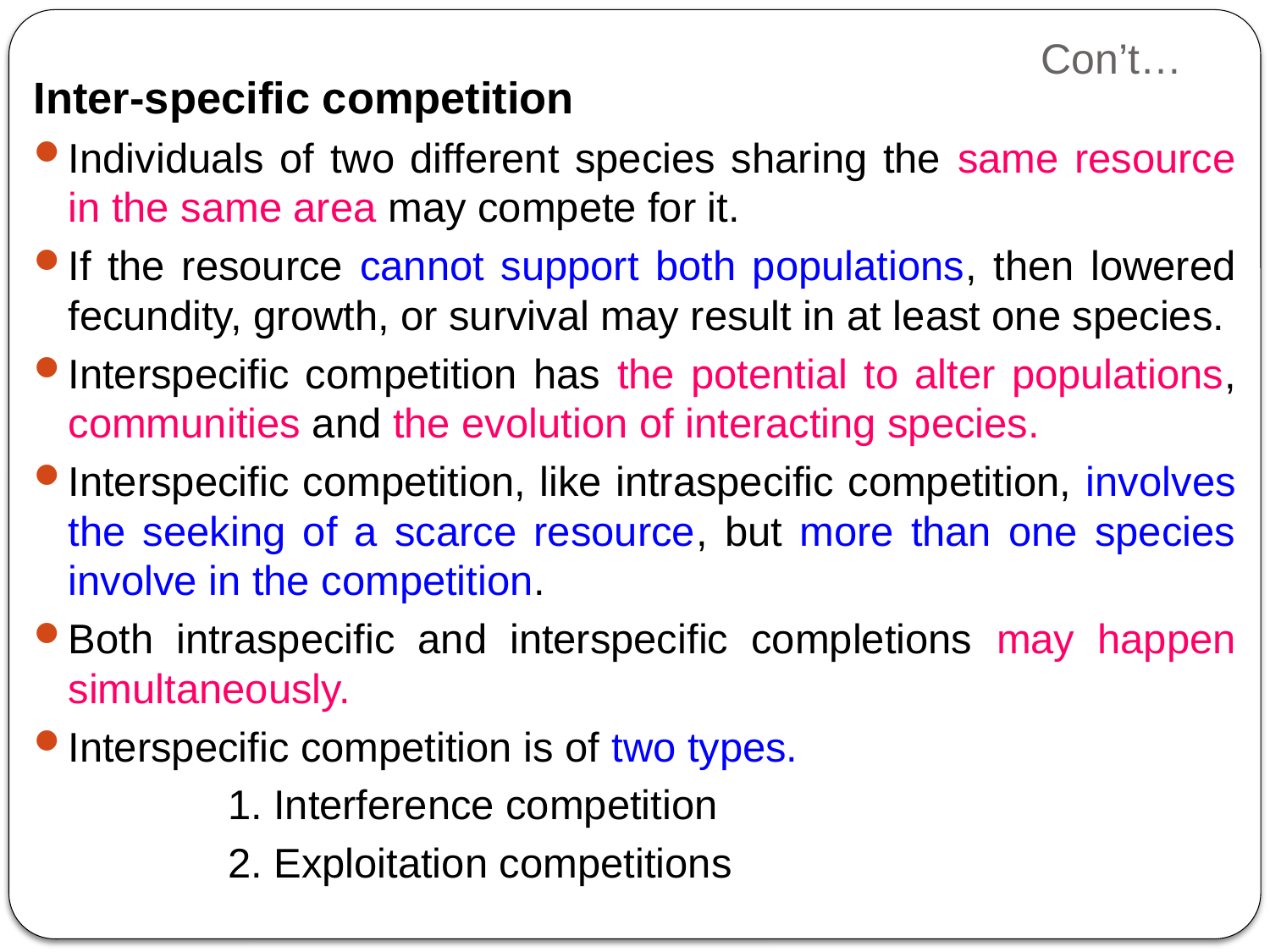

# Con’t…
Inter-specific competition
Individuals of two different species sharing the same resource in the same area may compete for it.
If the resource cannot support both populations, then lowered fecundity, growth, or survival may result in at least one species.
Interspecific competition has the potential to alter populations, communities and the evolution of interacting species.
Interspecific competition, like intraspecific competition, involves the seeking of a scarce resource, but more than one species involve in the competition.
Both intraspecific and interspecific completions may happen simultaneously.
Interspecific competition is of two types.
                 1. Interference competition
                 2. Exploitation competitions